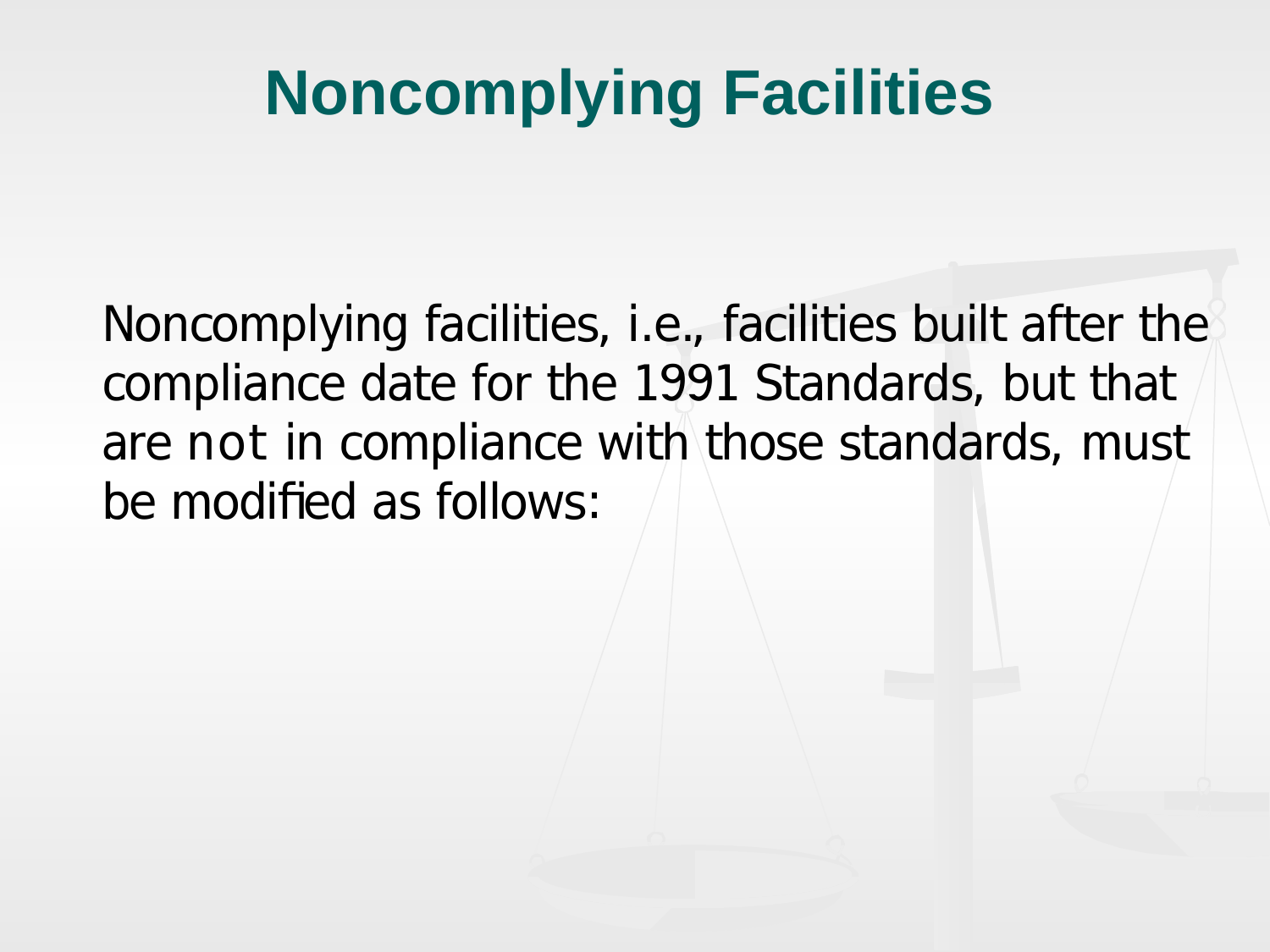

# Noncomplying Facilities
	Noncomplying facilities, i.e., facilities built after the compliance date for the 1991 Standards, but that are not in compliance with those standards, must be modified as follows: